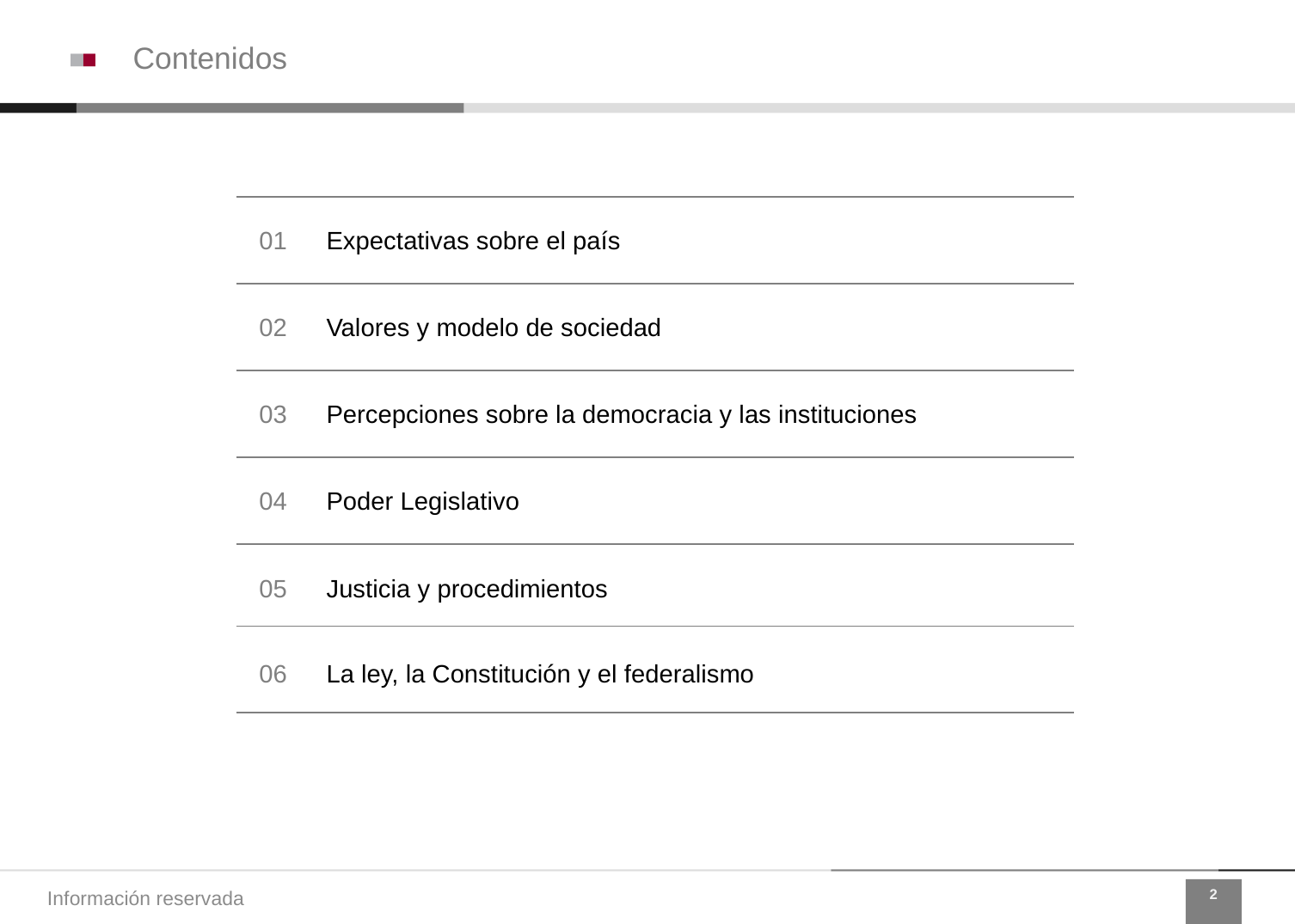

Contenidos
Expectativas sobre el país
01
Valores y modelo de sociedad
02
03
Percepciones sobre la democracia y las instituciones
Poder Legislativo
04
Justicia y procedimientos
05
06
La ley, la Constitución y el federalismo